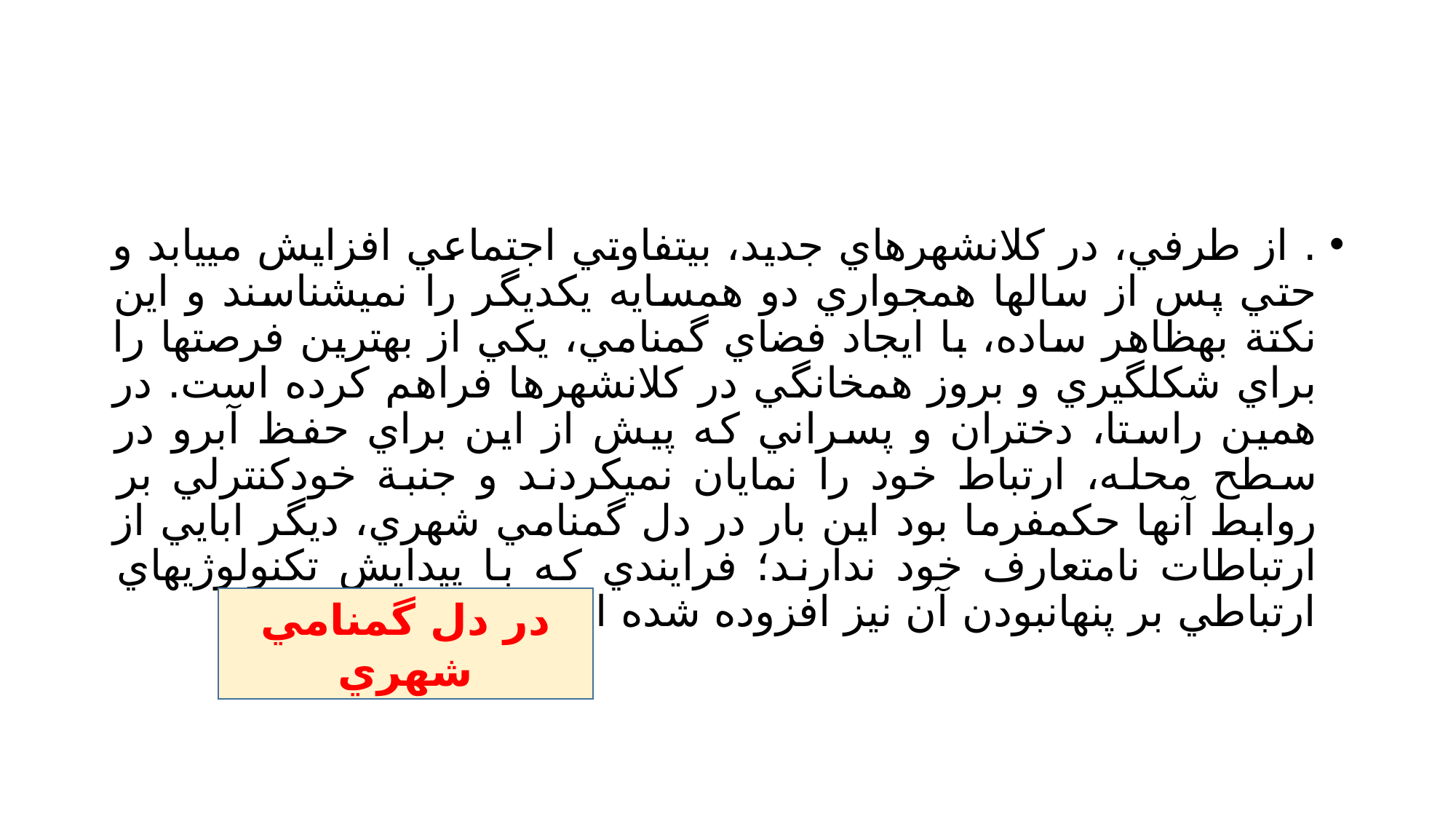

#
. از طرفي، در كلانشهرهاي جديد، بيتفاوتي اجتماعي افزايش مييابد و حتي پس از سالها همجواري دو همسايه يكديگر را نميشناسند و اين نكتة بهظاهر ساده، با ايجاد فضاي گمنامي، يكي از بهترين فرصتها را براي شكلگيري و بروز همخانگي در كلانشهرها فراهم كرده است. در همين راستا، دختران و پسراني كه پيش از اين براي حفظ آبرو در سطح محله، ارتباط خود را نمايان نميكردند و جنبة خودكنترلي بر روابط آنها حكمفرما بود اين بار در دل گمنامي شهري، ديگر ابايي از ارتباطات نامتعارف خود ندارند؛ فرايندي كه با پيدايش تكنولوژيهاي ارتباطي بر پنهانبودن آن نيز افزوده شده است

در دل گمنامي شهري